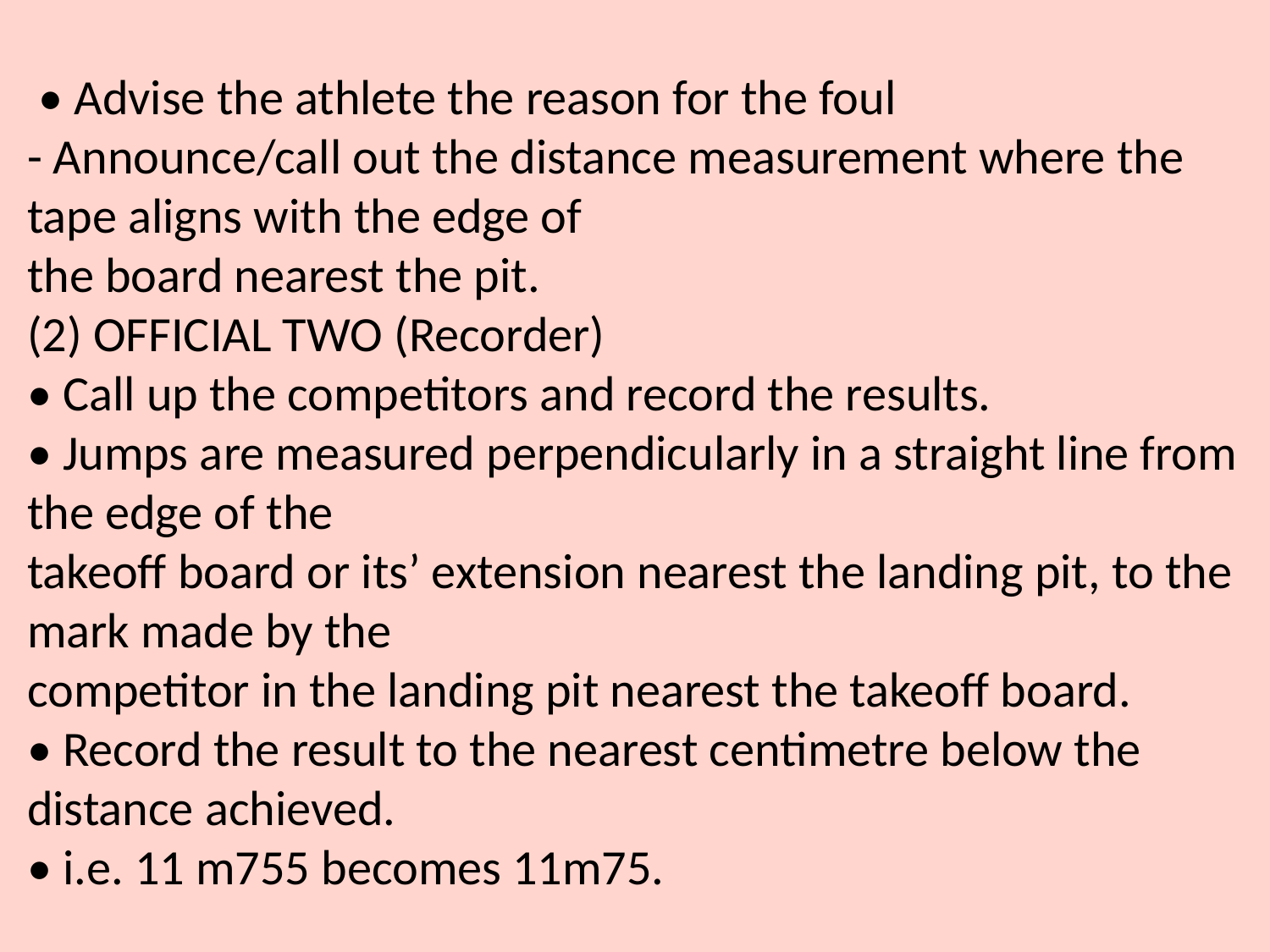

• Advise the athlete the reason for the foul
- Announce/call out the distance measurement where the tape aligns with the edge of
the board nearest the pit.
(2) OFFICIAL TWO (Recorder)
• Call up the competitors and record the results.
• Jumps are measured perpendicularly in a straight line from the edge of the
takeoff board or its’ extension nearest the landing pit, to the mark made by the
competitor in the landing pit nearest the takeoff board.
• Record the result to the nearest centimetre below the distance achieved.
• i.e. 11 m755 becomes 11m75.